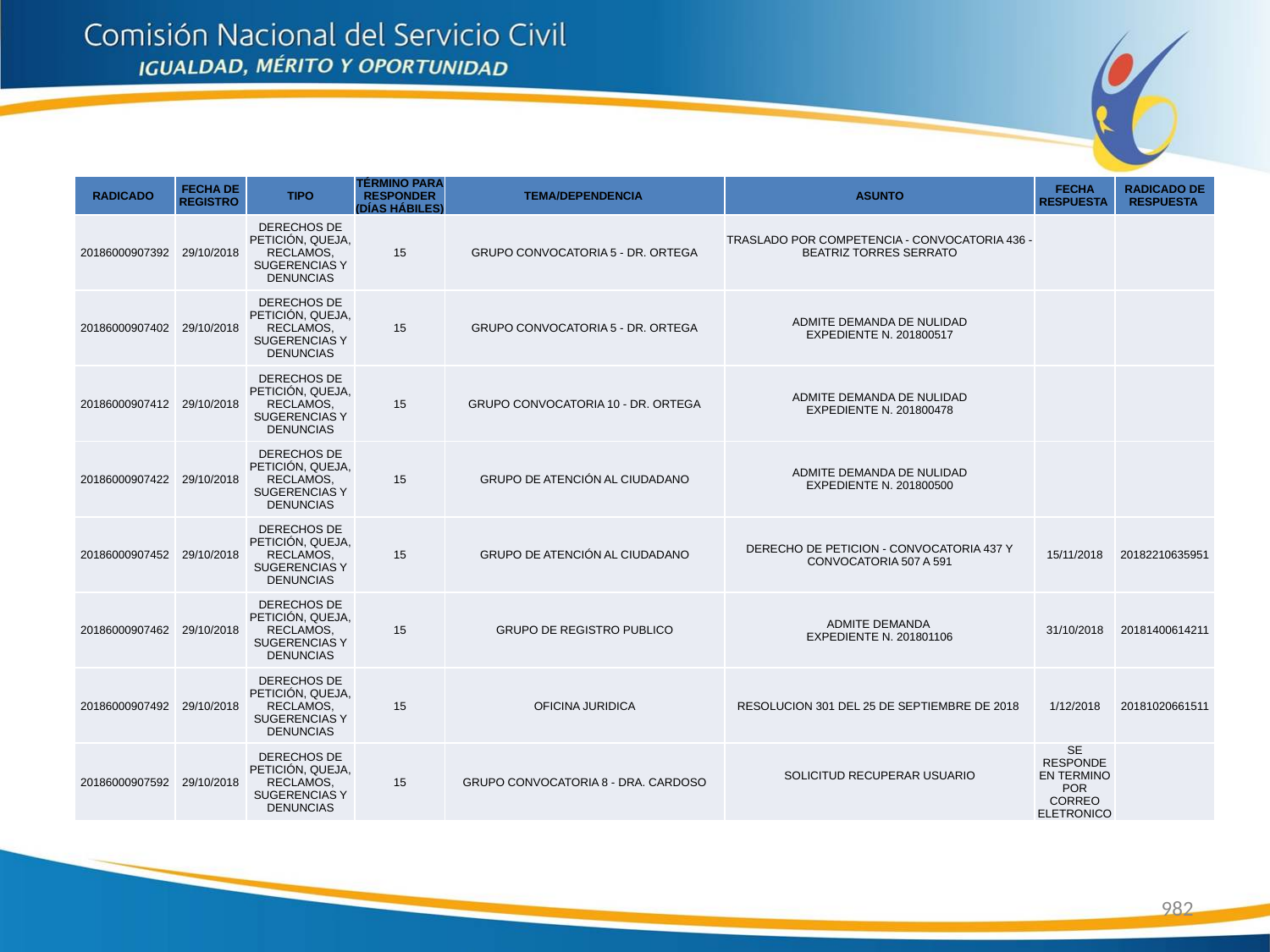

| RADICADO | FECHA DE REGISTRO | TIPO | TÉRMINO PARA RESPONDER (DÍAS HÁBILES) | TEMA/DEPENDENCIA | ASUNTO | FECHA RESPUESTA | RADICADO DE RESPUESTA |
| --- | --- | --- | --- | --- | --- | --- | --- |
| 20186000907392 | 29/10/2018 | DERECHOS DE PETICIÓN, QUEJA, RECLAMOS, SUGERENCIAS Y DENUNCIAS | 15 | GRUPO CONVOCATORIA 5 - DR. ORTEGA | TRASLADO POR COMPETENCIA - CONVOCATORIA 436 -BEATRIZ TORRES SERRATO |  |  |
| 20186000907402 | 29/10/2018 | DERECHOS DE PETICIÓN, QUEJA, RECLAMOS, SUGERENCIAS Y DENUNCIAS | 15 | GRUPO CONVOCATORIA 5 - DR. ORTEGA | ADMITE DEMANDA DE NULIDAD EXPEDIENTE N. 201800517 |  |  |
| 20186000907412 | 29/10/2018 | DERECHOS DE PETICIÓN, QUEJA, RECLAMOS, SUGERENCIAS Y DENUNCIAS | 15 | GRUPO CONVOCATORIA 10 - DR. ORTEGA | ADMITE DEMANDA DE NULIDAD EXPEDIENTE N. 201800478 |  |  |
| 20186000907422 | 29/10/2018 | DERECHOS DE PETICIÓN, QUEJA, RECLAMOS, SUGERENCIAS Y DENUNCIAS | 15 | GRUPO DE ATENCIÓN AL CIUDADANO | ADMITE DEMANDA DE NULIDAD EXPEDIENTE N. 201800500 |  |  |
| 20186000907452 | 29/10/2018 | DERECHOS DE PETICIÓN, QUEJA, RECLAMOS, SUGERENCIAS Y DENUNCIAS | 15 | GRUPO DE ATENCIÓN AL CIUDADANO | DERECHO DE PETICION - CONVOCATORIA 437 Y CONVOCATORIA 507 A 591 | 15/11/2018 | 20182210635951 |
| 20186000907462 | 29/10/2018 | DERECHOS DE PETICIÓN, QUEJA, RECLAMOS, SUGERENCIAS Y DENUNCIAS | 15 | GRUPO DE REGISTRO PUBLICO | ADMITE DEMANDA EXPEDIENTE N. 201801106 | 31/10/2018 | 20181400614211 |
| 20186000907492 | 29/10/2018 | DERECHOS DE PETICIÓN, QUEJA, RECLAMOS, SUGERENCIAS Y DENUNCIAS | 15 | OFICINA JURIDICA | RESOLUCION 301 DEL 25 DE SEPTIEMBRE DE 2018 | 1/12/2018 | 20181020661511 |
| 20186000907592 | 29/10/2018 | DERECHOS DE PETICIÓN, QUEJA, RECLAMOS, SUGERENCIAS Y DENUNCIAS | 15 | GRUPO CONVOCATORIA 8 - DRA. CARDOSO | SOLICITUD RECUPERAR USUARIO | SE RESPONDE EN TERMINO POR CORREO ELETRONICO |  |
982